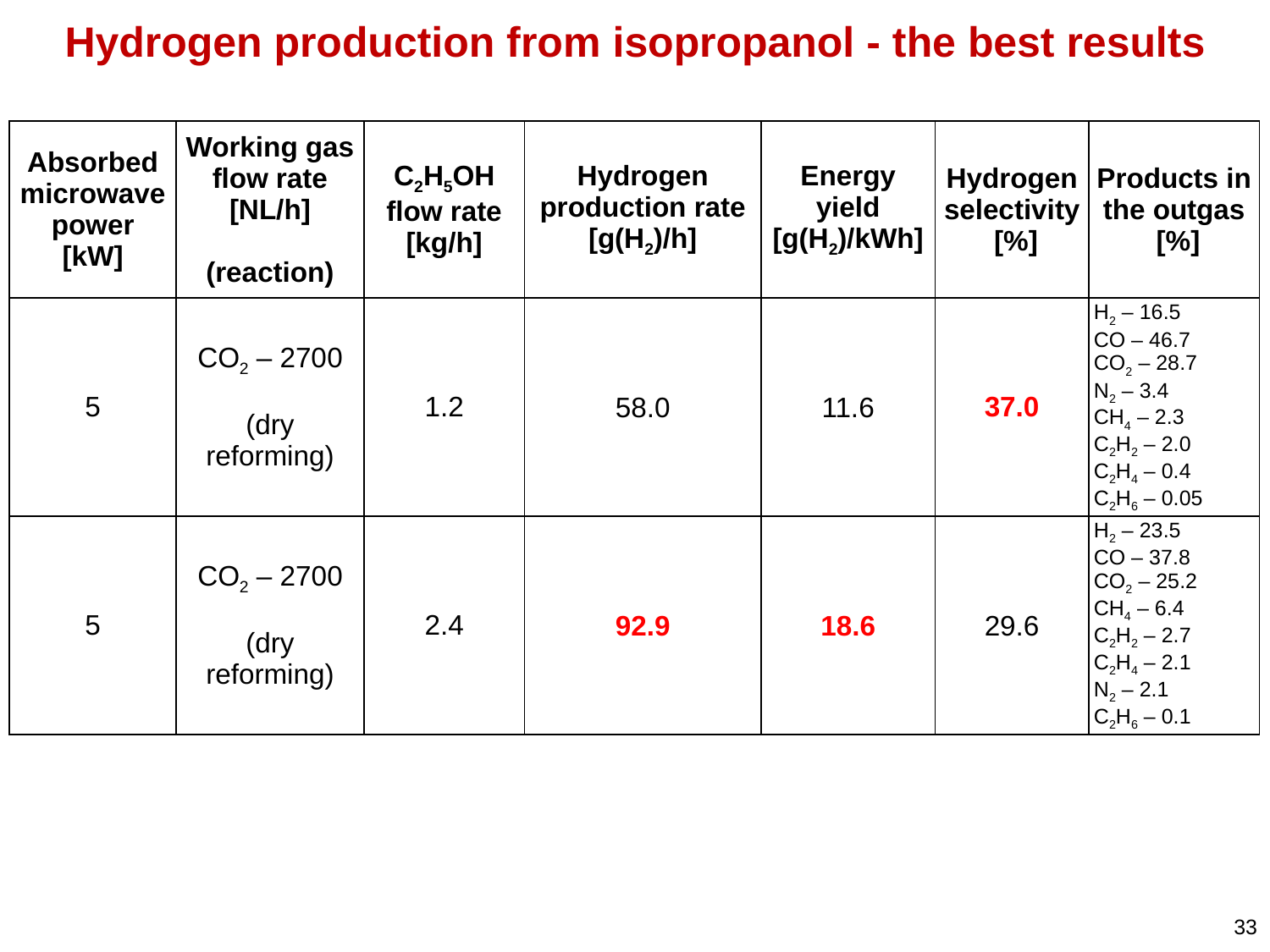

Hydrogen production from isopropanol - the best results
| Absorbed microwave power [kW] | Working gas flow rate [NL/h] (reaction) | C2H5OH flow rate [kg/h] | Hydrogen production rate [g(H2)/h] | Energy yield [g(H2)/kWh] | Hydrogen selectivity [%] | Products in the outgas [%] |
| --- | --- | --- | --- | --- | --- | --- |
| 5 | CO2 – 2700 (dry reforming) | 1.2 | 58.0 | 11.6 | 37.0 | H2 – 16.5 CO – 46.7 CO2 – 28.7 N2 – 3.4 CH4 – 2.3 C2H2 – 2.0 C2H4 – 0.4 C2H6 – 0.05 |
| 5 | CO2 – 2700 (dry reforming) | 2.4 | 92.9 | 18.6 | 29.6 | H2 – 23.5 CO – 37.8 CO2 – 25.2 CH4 – 6.4 C2H2 – 2.7 C2H4 – 2.1 N2 – 2.1 C2H6 – 0.1 |
33